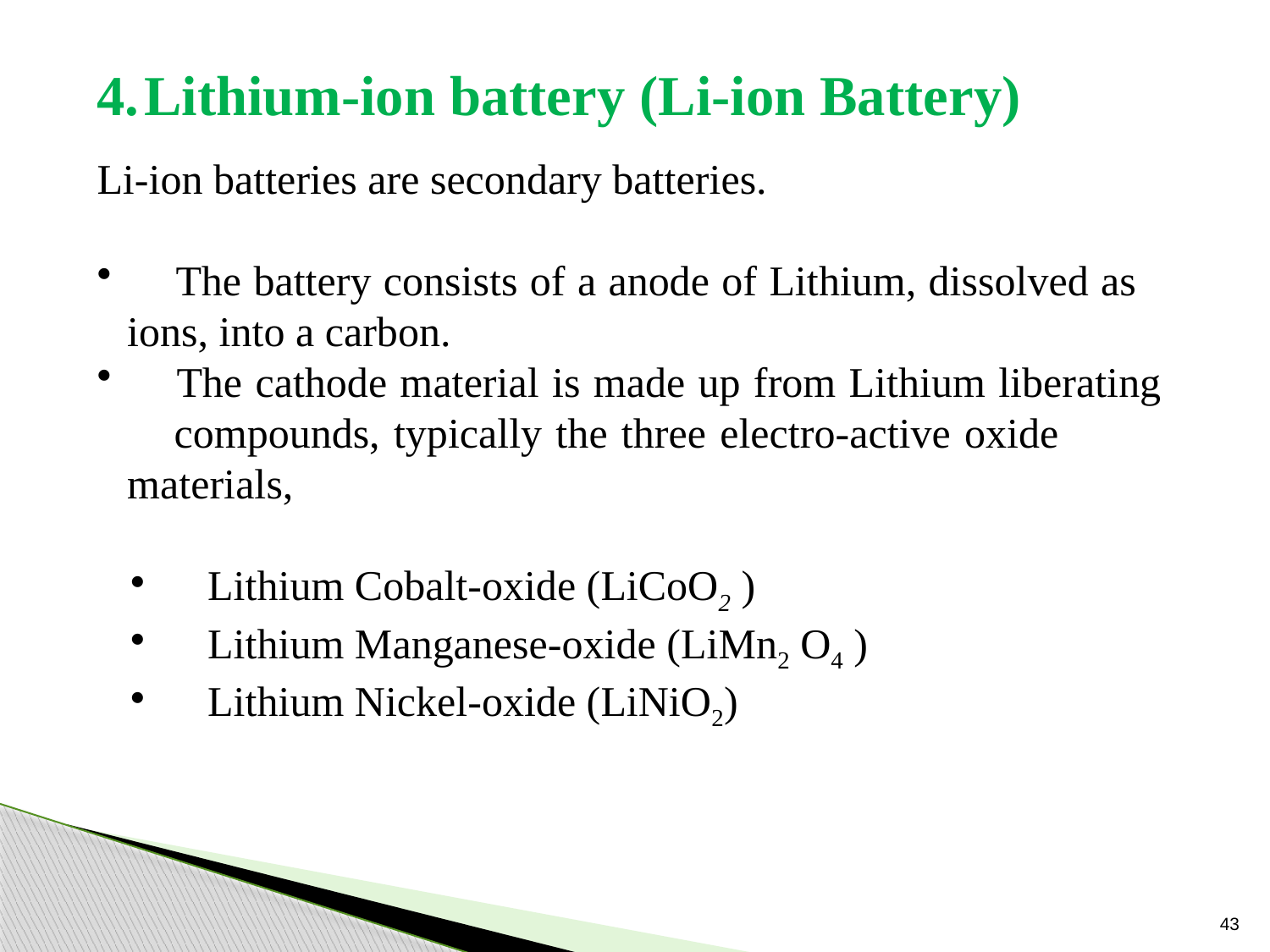

4.	Lithium-ion battery (Li-ion Battery)

Li-ion batteries are secondary batteries.

 	The battery consists of a anode of Lithium, dissolved as  	ions, into a carbon.
 	The cathode material is made up from Lithium liberating 	compounds, typically the three electro-active oxide 	materials,

 	Lithium Cobalt-oxide (LiCoO2 )
 	Lithium Manganese-oxide (LiMn2 O4 )
 	Lithium Nickel-oxide (LiNiO2)

43